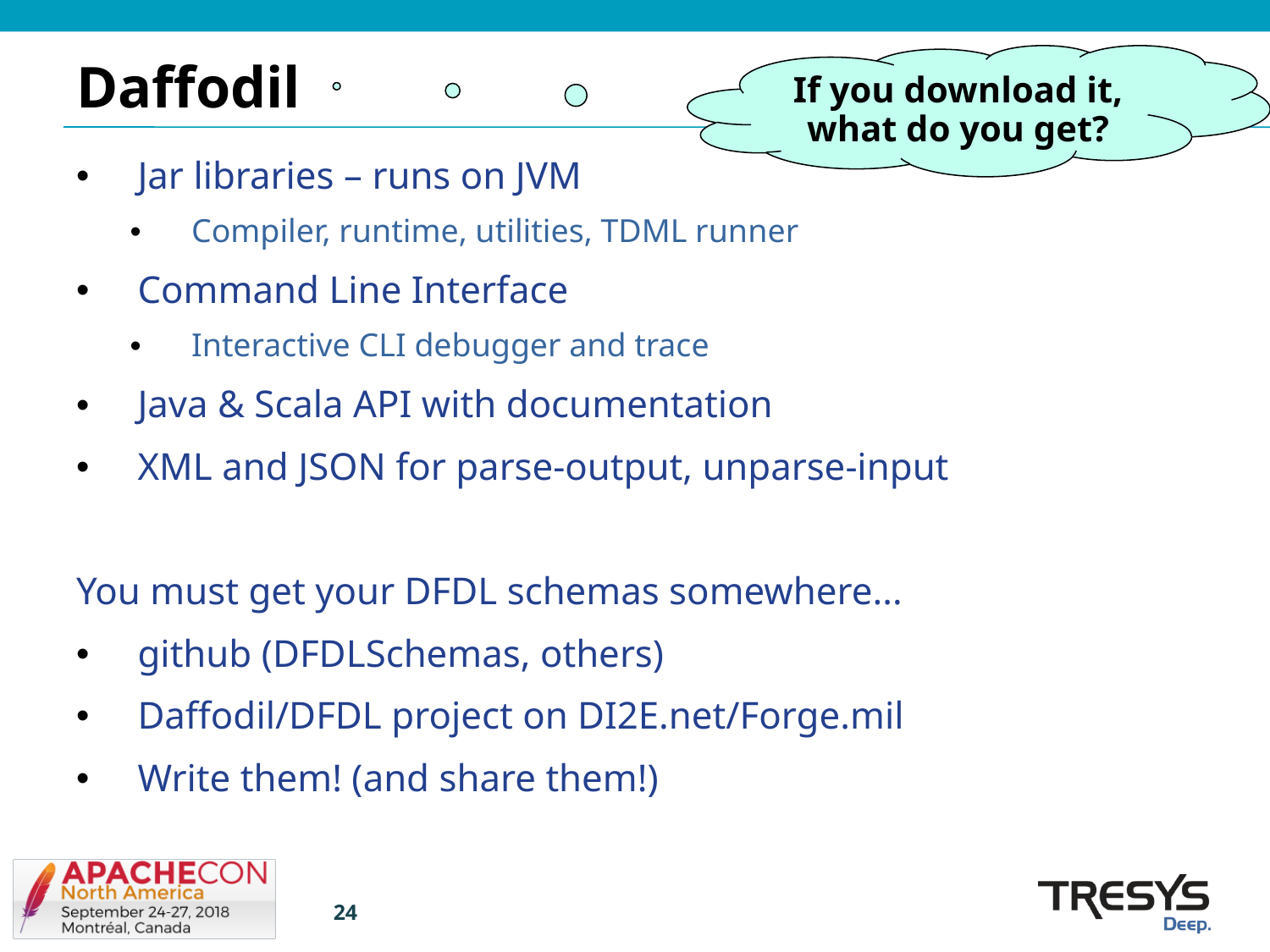

If you download it, what do you get?
# Daffodil
Jar libraries – runs on JVM
Compiler, runtime, utilities, TDML runner
Command Line Interface
Interactive CLI debugger and trace
Java & Scala API with documentation
XML and JSON for parse-output, unparse-input

You must get your DFDL schemas somewhere...
github (DFDLSchemas, others)
Daffodil/DFDL project on DI2E.net/Forge.mil
Write them! (and share them!)

24